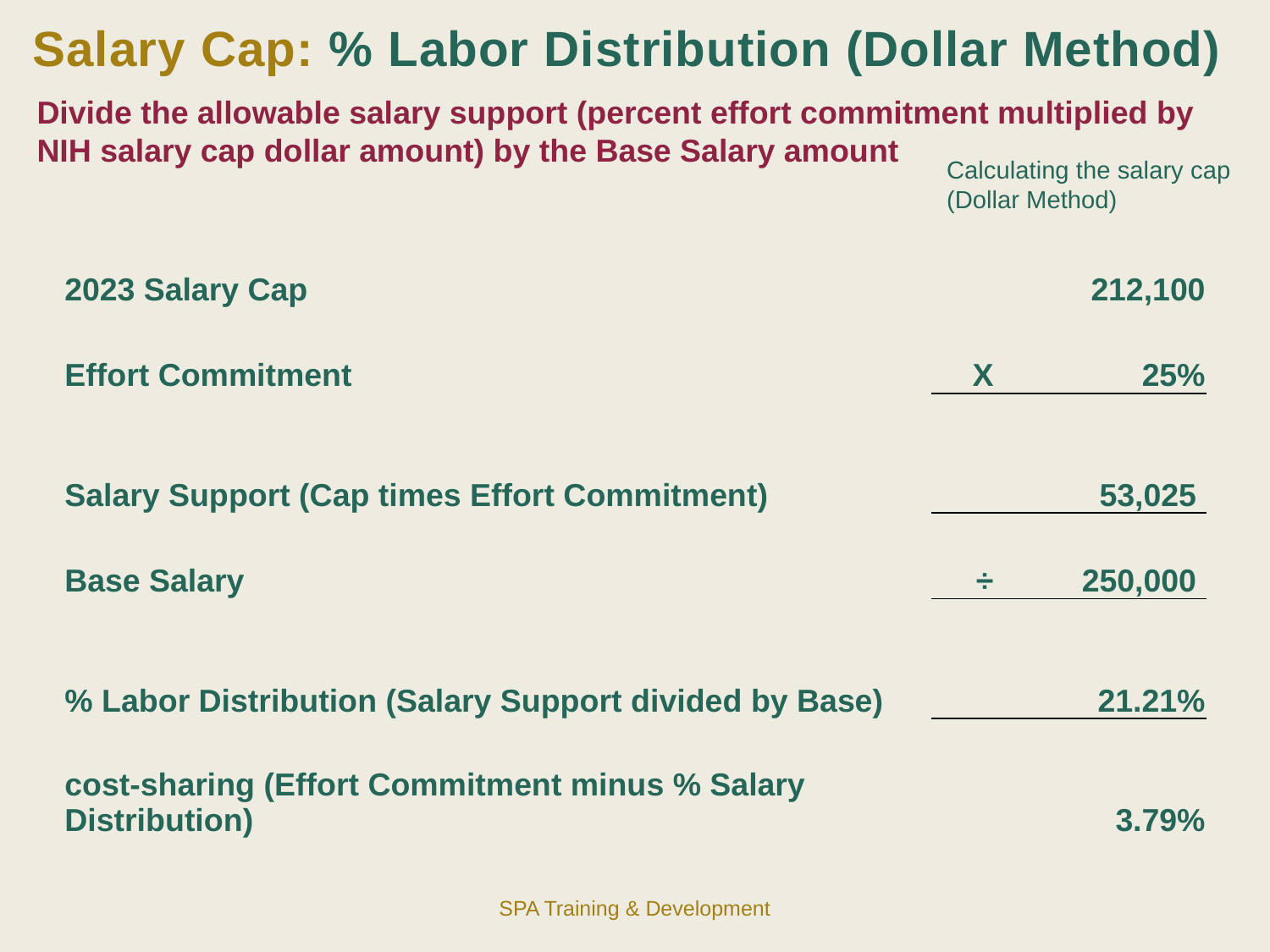

Salary Cap: % Labor Distribution (Dollar Method)
Divide the allowable salary support (percent effort commitment multiplied by NIH salary cap dollar amount) by the Base Salary amount
Calculating the salary cap
(Dollar Method)
| 2023 Salary Cap |  | 212,100 |
| --- | --- | --- |
| Effort Commitment | X | 25% |
| Salary Support (Cap times Effort Commitment) |  | 53,025 |
| Base Salary | ÷ | 250,000 |
| % Labor Distribution (Salary Support divided by Base) |  | 21.21% |
| cost-sharing (Effort Commitment minus % Salary Distribution) |  | 3.79% |
SPA Training & Development